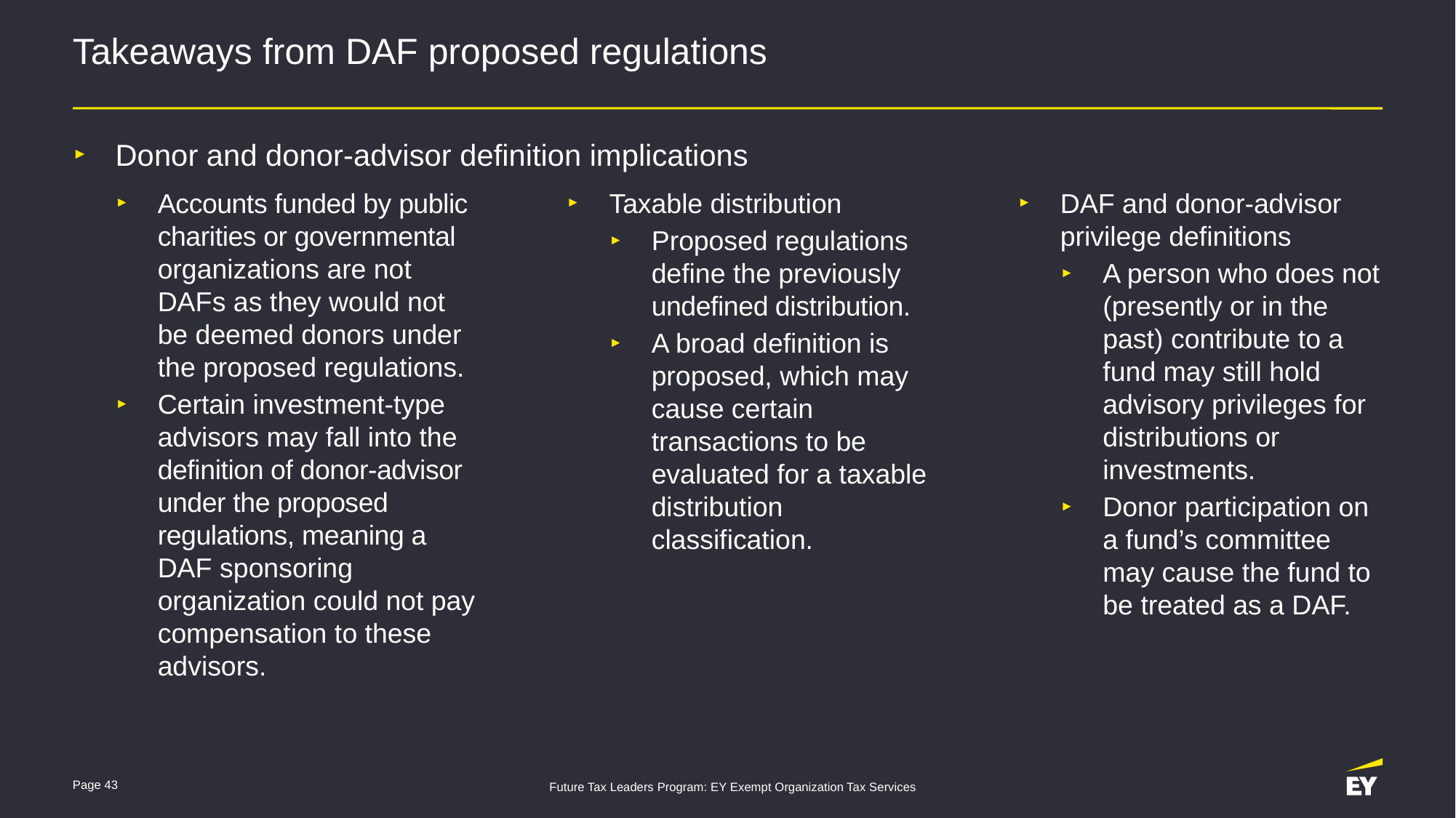

Takeaways from DAF proposed regulations
Donor and donor-advisor definition implications

Accounts funded by public charities or governmental organizations are not DAFs as they would not be deemed donors under the proposed regulations.
Certain investment-type advisors may fall into the definition of donor-advisor under the proposed regulations, meaning a DAF sponsoring organization could not pay compensation to these advisors.

Taxable distribution
Proposed regulations define the previously undefined distribution.
A broad definition is proposed, which may cause certain transactions to be evaluated for a taxable distribution classification.

DAF and donor-advisor privilege definitions
A person who does not (presently or in the past) contribute to a fund may still hold advisory privileges for distributions or investments.
Donor participation on a fund’s committee may cause the fund to be treated as a DAF.